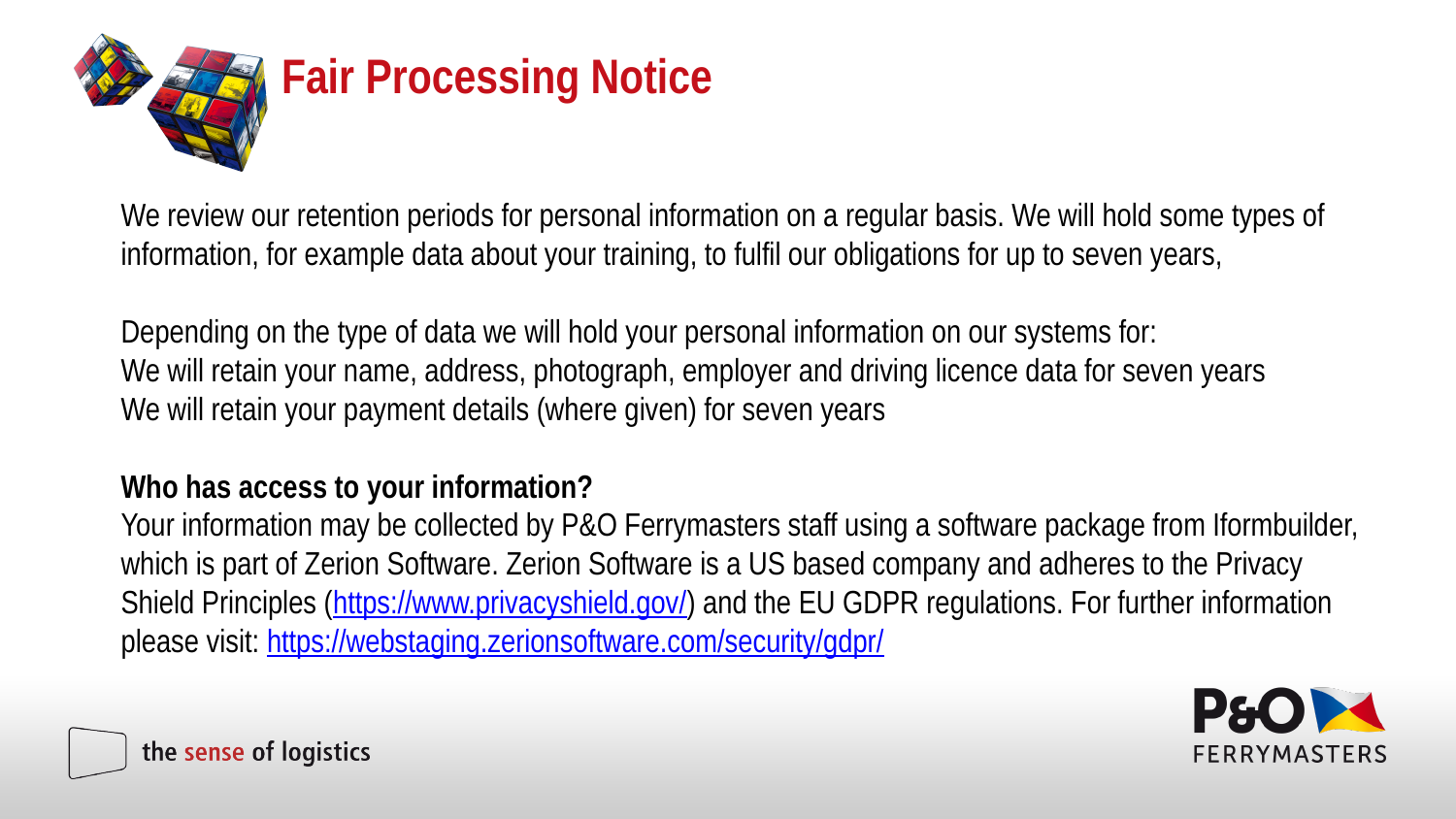

# Fair Processing Notice
We review our retention periods for personal information on a regular basis. We will hold some types of information, for example data about your training, to fulfil our obligations for up to seven years,

Depending on the type of data we will hold your personal information on our systems for:
We will retain your name, address, photograph, employer and driving licence data for seven years
We will retain your payment details (where given) for seven years

Who has access to your information?
Your information may be collected by P&O Ferrymasters staff using a software package from Iformbuilder, which is part of Zerion Software. Zerion Software is a US based company and adheres to the Privacy Shield Principles (https://www.privacyshield.gov/) and the EU GDPR regulations. For further information please visit: https://webstaging.zerionsoftware.com/security/gdpr/